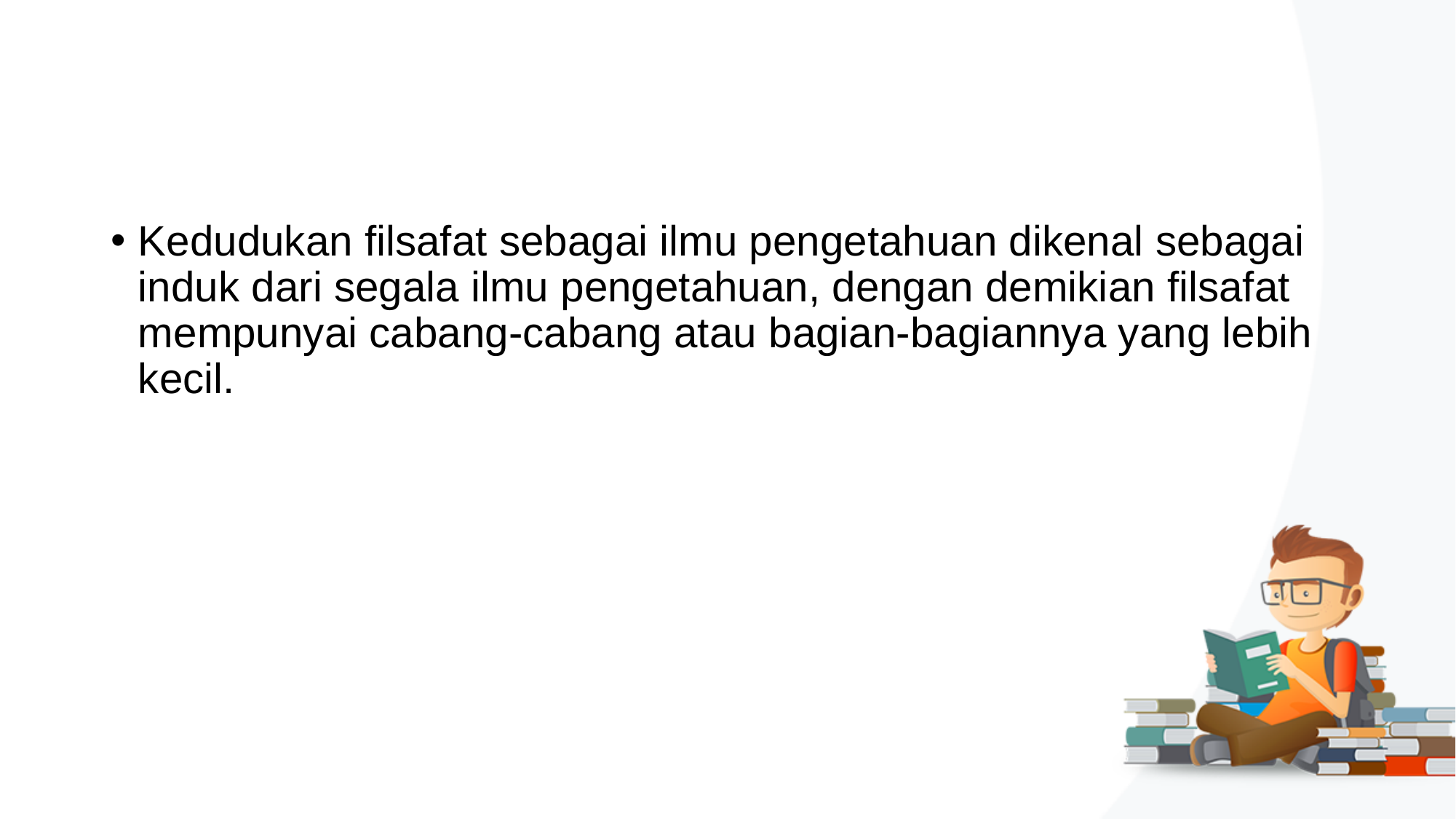

#
Kedudukan filsafat sebagai ilmu pengetahuan dikenal sebagai induk dari segala ilmu pengetahuan, dengan demikian filsafat mempunyai cabang-cabang atau bagian-bagiannya yang lebih kecil.